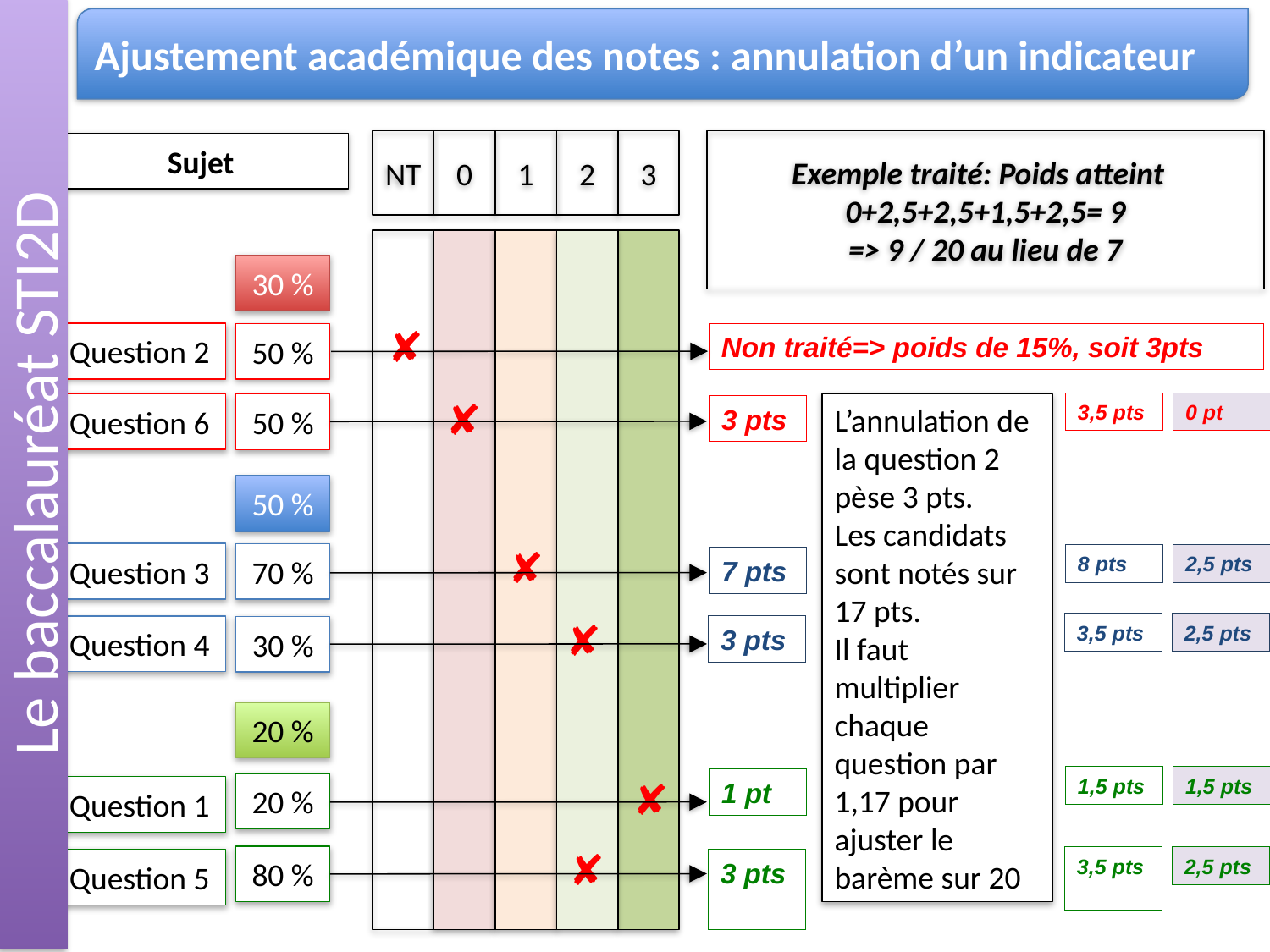

Le baccalauréat STI2D
Ajustement académique des notes : annulation d’un indicateur
NT
0
1
2
3

✘
✘
✘
✘
✘
✘
Exemple traité: Poids atteint
0+2,5+2,5+1,5+2,5= 9
=> 9 / 20 au lieu de 7
Sujet
30 %
Question 2
Non traité=> poids de 15%, soit 3pts
50 %
3,5 pts
8 pts
3,5 pts
1,5 pts
3,5 pts
0 pt
2,5 pts
2,5 pts
1,5 pts
2,5 pts
Question 6
L’annulation de la question 2 pèse 3 pts.
Les candidats sont notés sur 17 pts.
Il faut multiplier chaque question par 1,17 pour ajuster le barème sur 20
50 %
3 pts
7 pts
3 pts
1 pt
3 pts
50 %
Question 3
70 %
Question 4
30 %
20 %
20 %
Question 1
80 %
Question 5